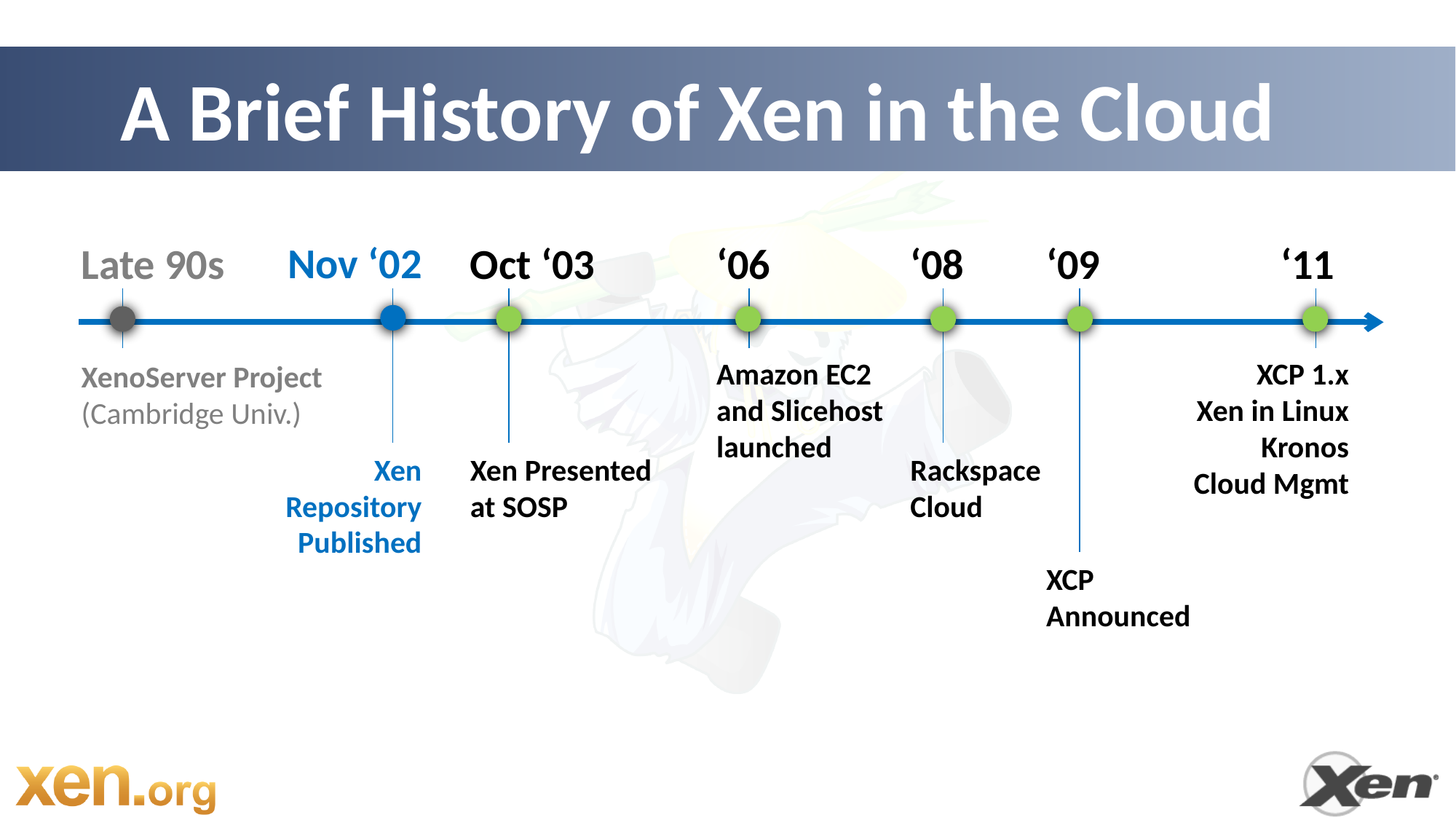

# A Brief History of Xen in the Cloud
Nov ‘02
Oct ‘03

Xen Repository Published
Xen Presented at SOSP
Late 90s
‘06
‘08

Amazon EC2
and Slicehost
launched
Rackspace
Cloud
‘09
‘11

XCP 1.x
Xen in Linux
Kronos
Cloud Mgmt
XCP
Announced

XenoServer Project
(Cambridge Univ.)